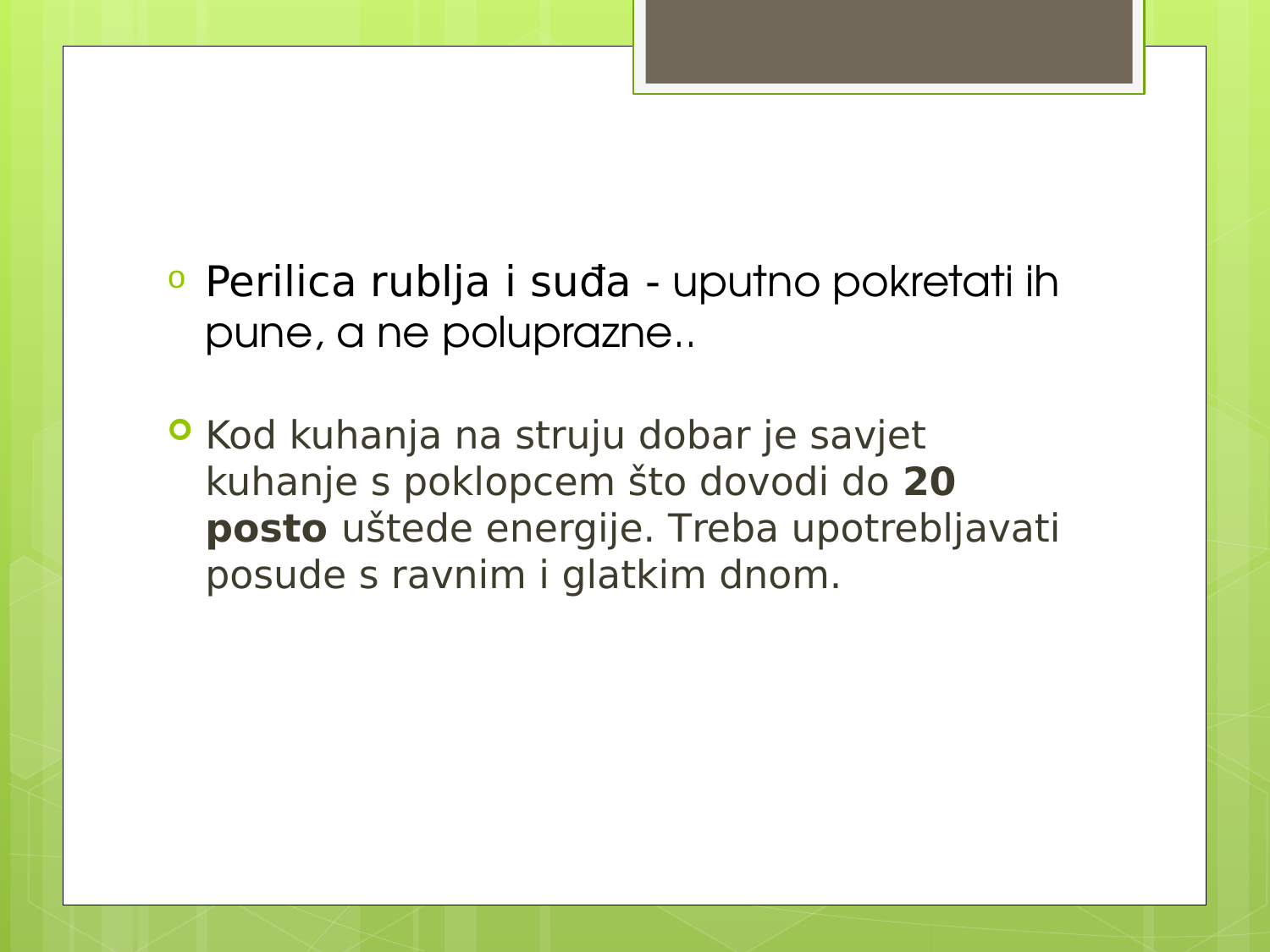

Perilica rublja i suđa - uputno pokretati ih pune, a ne poluprazne..
Kod kuhanja na struju dobar je savjet kuhanje s poklopcem što dovodi do 20 posto uštede energije. Treba upotrebljavati posude s ravnim i glatkim dnom.